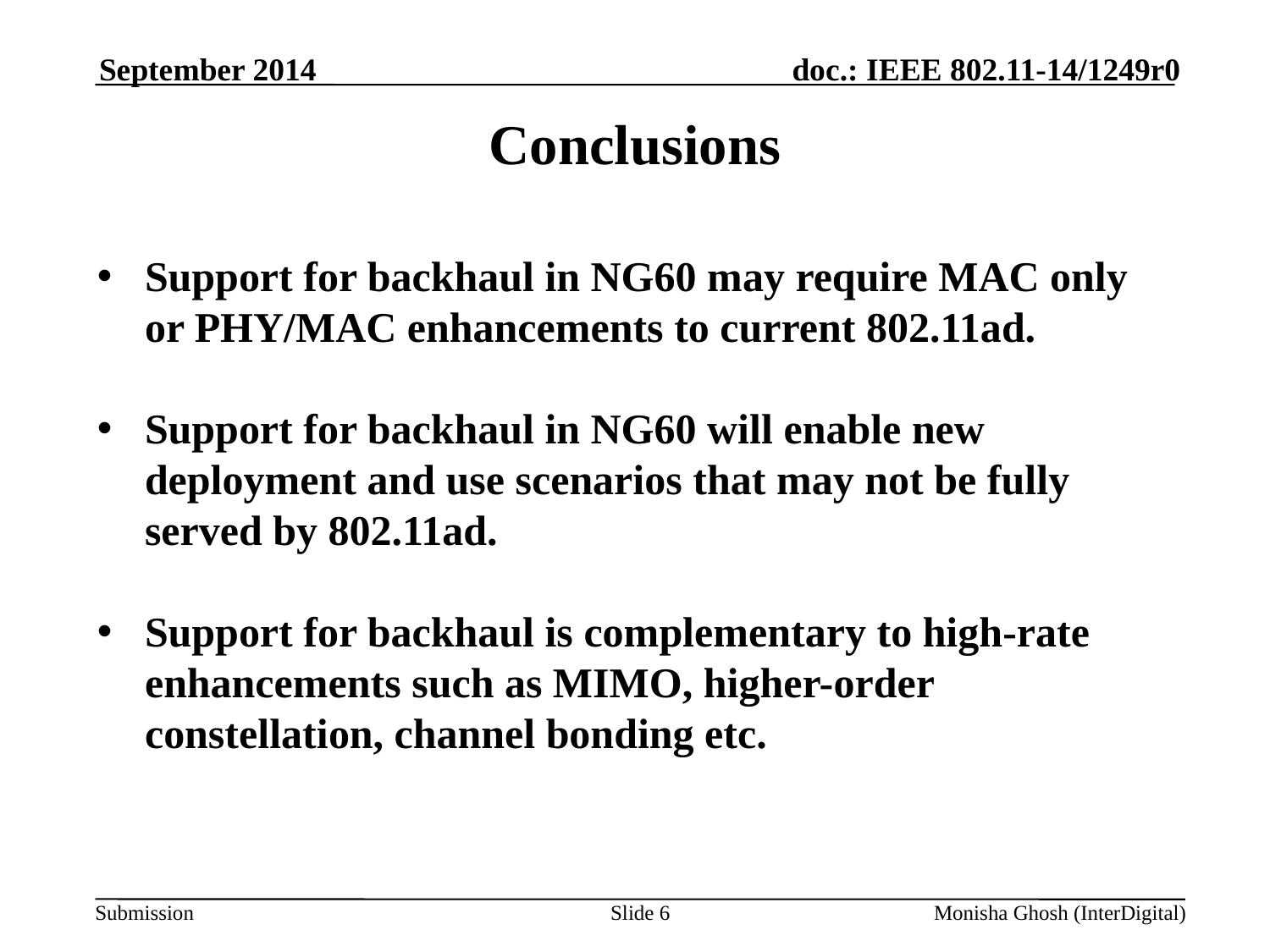

September 2014
# Conclusions
Support for backhaul in NG60 may require MAC only or PHY/MAC enhancements to current 802.11ad.

Support for backhaul in NG60 will enable new deployment and use scenarios that may not be fully served by 802.11ad.

Support for backhaul is complementary to high-rate enhancements such as MIMO, higher-order constellation, channel bonding etc.
Slide 6
Monisha Ghosh (InterDigital)